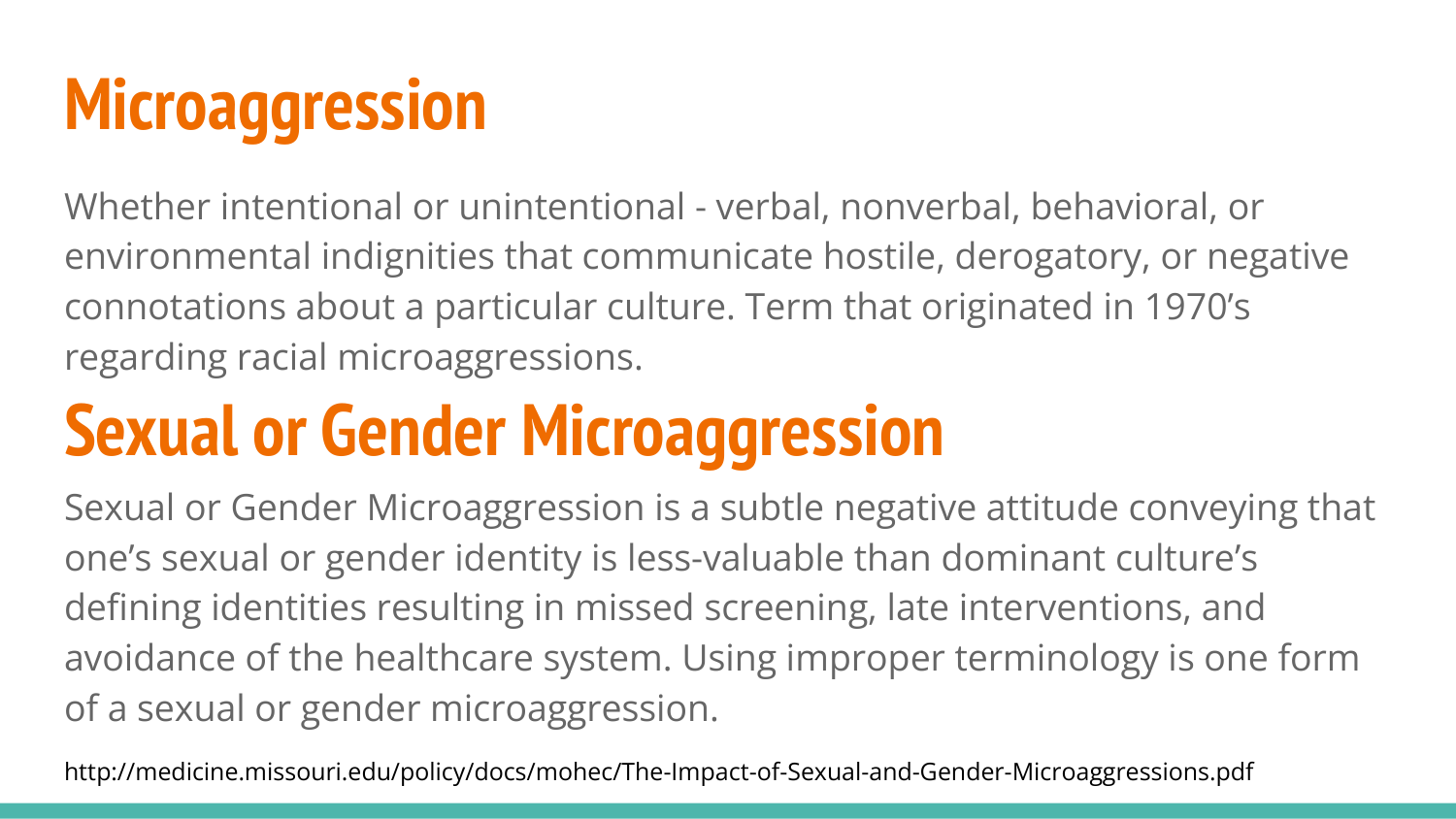

# Microaggression
Whether intentional or unintentional - verbal, nonverbal, behavioral, or environmental indignities that communicate hostile, derogatory, or negative connotations about a particular culture. Term that originated in 1970’s regarding racial microaggressions.

Sexual or Gender Microaggression is a subtle negative attitude conveying that one’s sexual or gender identity is less-valuable than dominant culture’s defining identities resulting in missed screening, late interventions, and avoidance of the healthcare system. Using improper terminology is one form of a sexual or gender microaggression.
Sexual or Gender Microaggression
http://medicine.missouri.edu/policy/docs/mohec/The-Impact-of-Sexual-and-Gender-Microaggressions.pdf